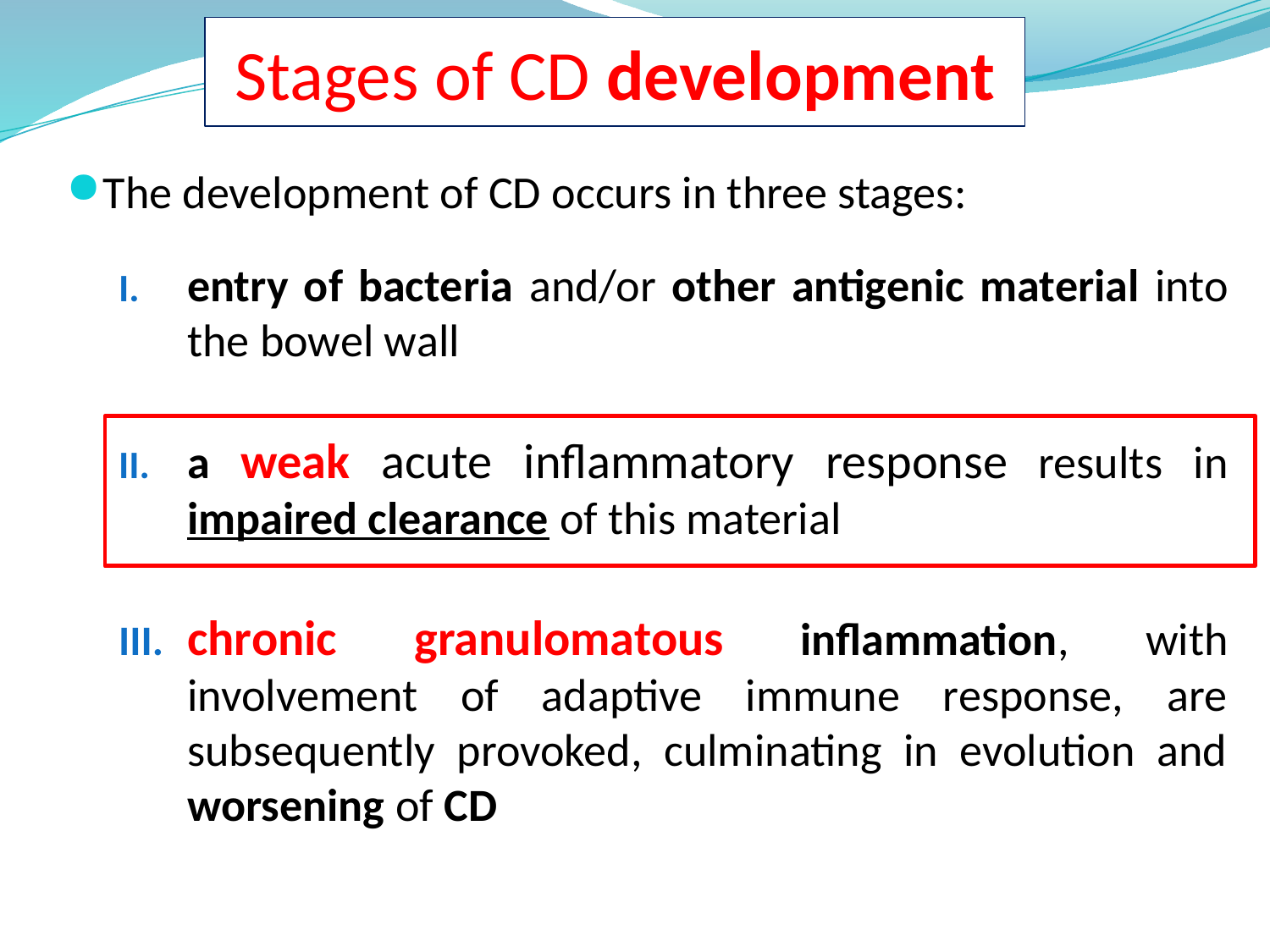

# Stages of CD development
The development of CD occurs in three stages:

entry of bacteria and/or other antigenic material into the bowel wall

a weak acute inflammatory response results in impaired clearance of this material

chronic granulomatous inflammation, with involvement of adaptive immune response, are subsequently provoked, culminating in evolution and worsening of CD